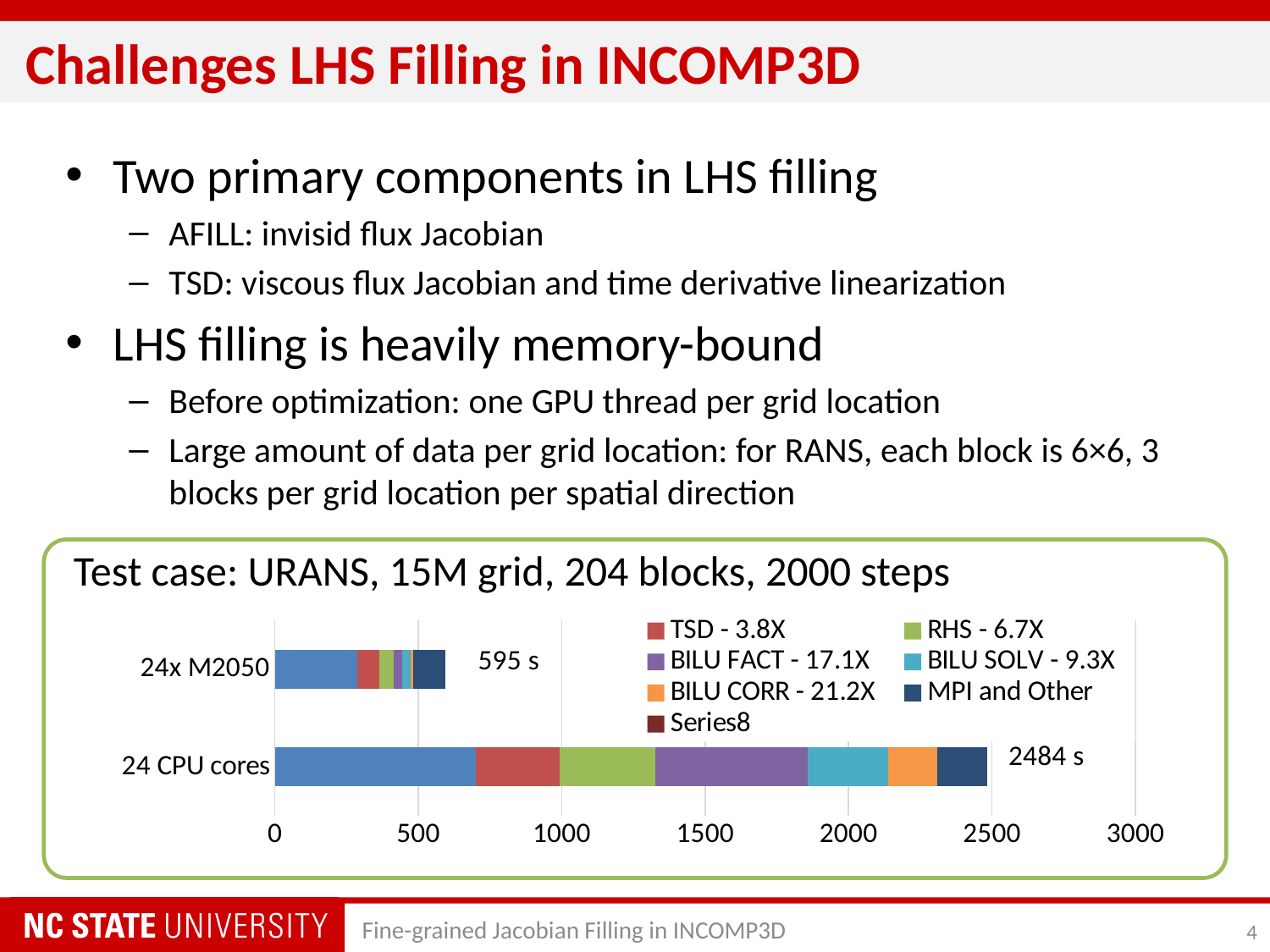

# Challenges LHS Filling in INCOMP3D
Two primary components in LHS filling
AFILL: invisid flux Jacobian
TSD: viscous flux Jacobian and time derivative linearization
LHS filling is heavily memory-bound
Before optimization: one GPU thread per grid location
Large amount of data per grid location: for RANS, each block is 6×6, 3 blocks per grid location per spatial direction
Test case: URANS, 15M grid, 204 blocks, 2000 steps

### Chart

| Category | AFILL - 2.4X | TSD - 3.8X | RHS - 6.7X | BILU FACT - 17.1X | BILU SOLV - 9.3X | BILU CORR - 21.2X | MPI and Other |  |
|---|---|---|---|---|---|---|---|---|
| 24 CPU cores | 700.0 | 292.0 | 335.0 | 531.0 | 279.0 | 172.0 | 175.0 | None |
| 24x M2050 | 286.0 | 77.0 | 50.0 | 31.0 | 30.0 | 8.1 | 113.1 | None |
Fine-grained Jacobian Filling in INCOMP3D
4